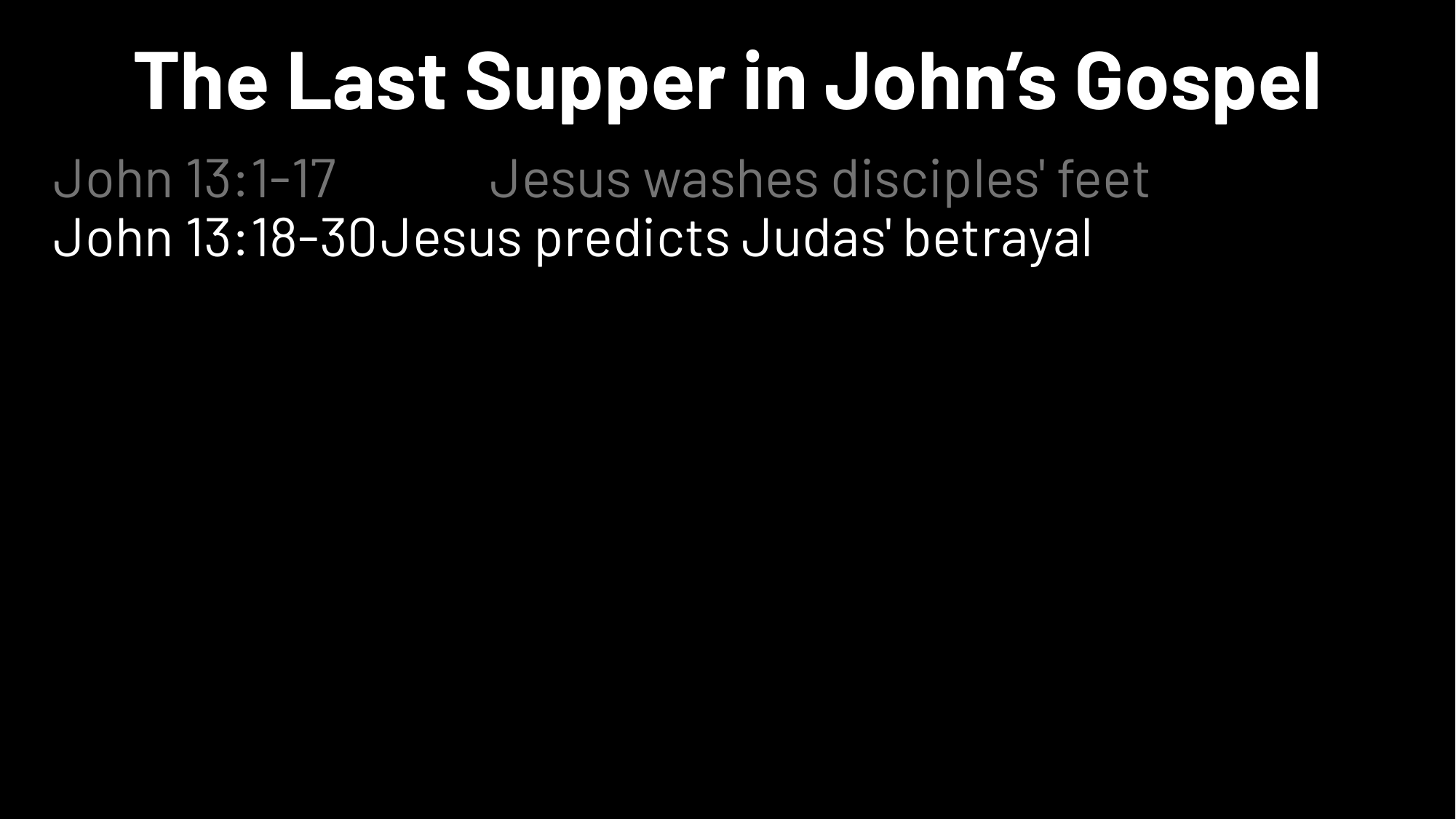

The Last Supper in John’s Gospel
John 13:1-17		Jesus washes disciples' feet
John 13:18-30	Jesus predicts Judas' betrayal